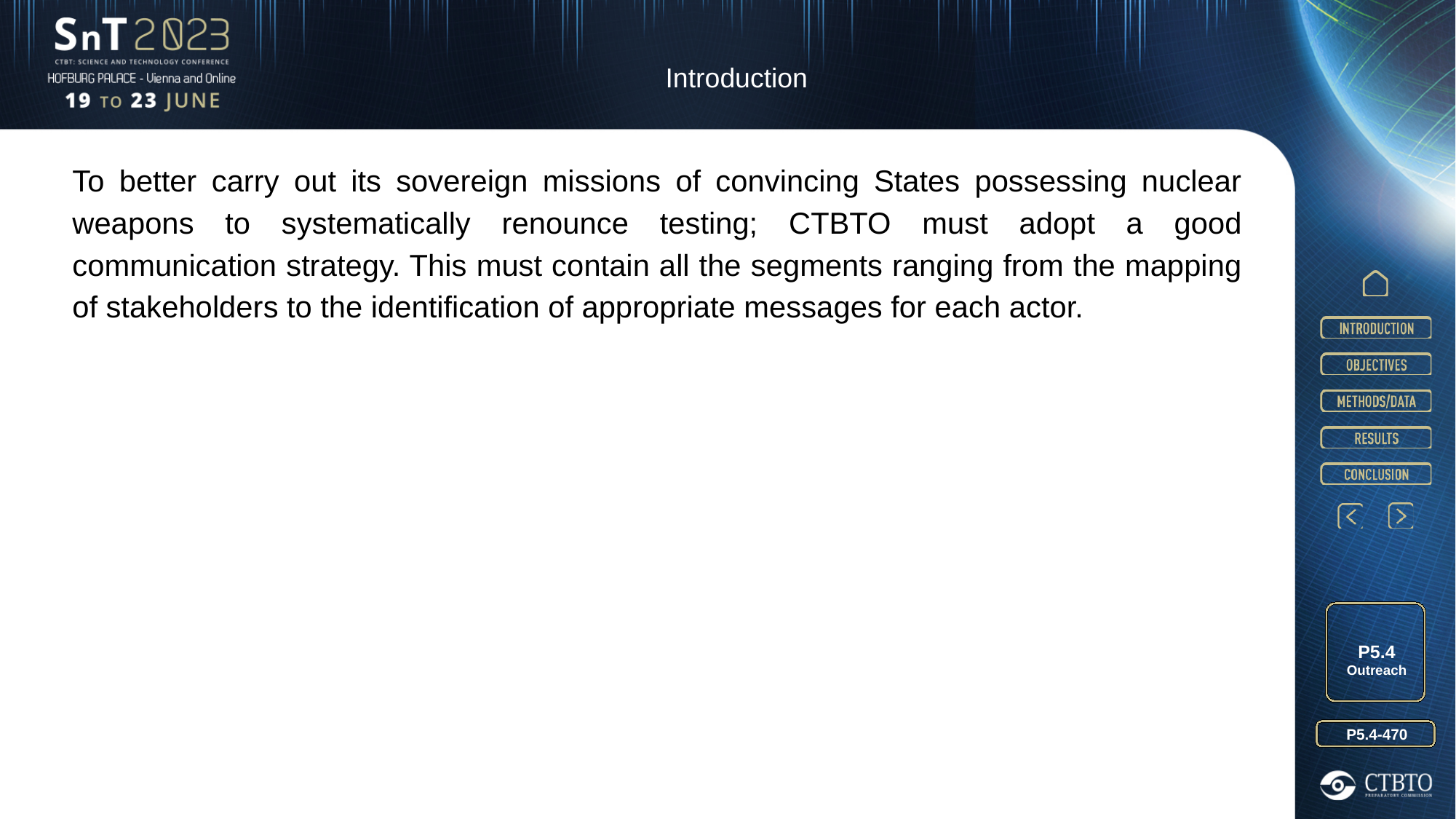

Introduction
To better carry out its sovereign missions of convincing States possessing nuclear weapons to systematically renounce testing; CTBTO must adopt a good communication strategy. This must contain all the segments ranging from the mapping of stakeholders to the identification of appropriate messages for each actor.

P5.4 Outreach

P5.4-470